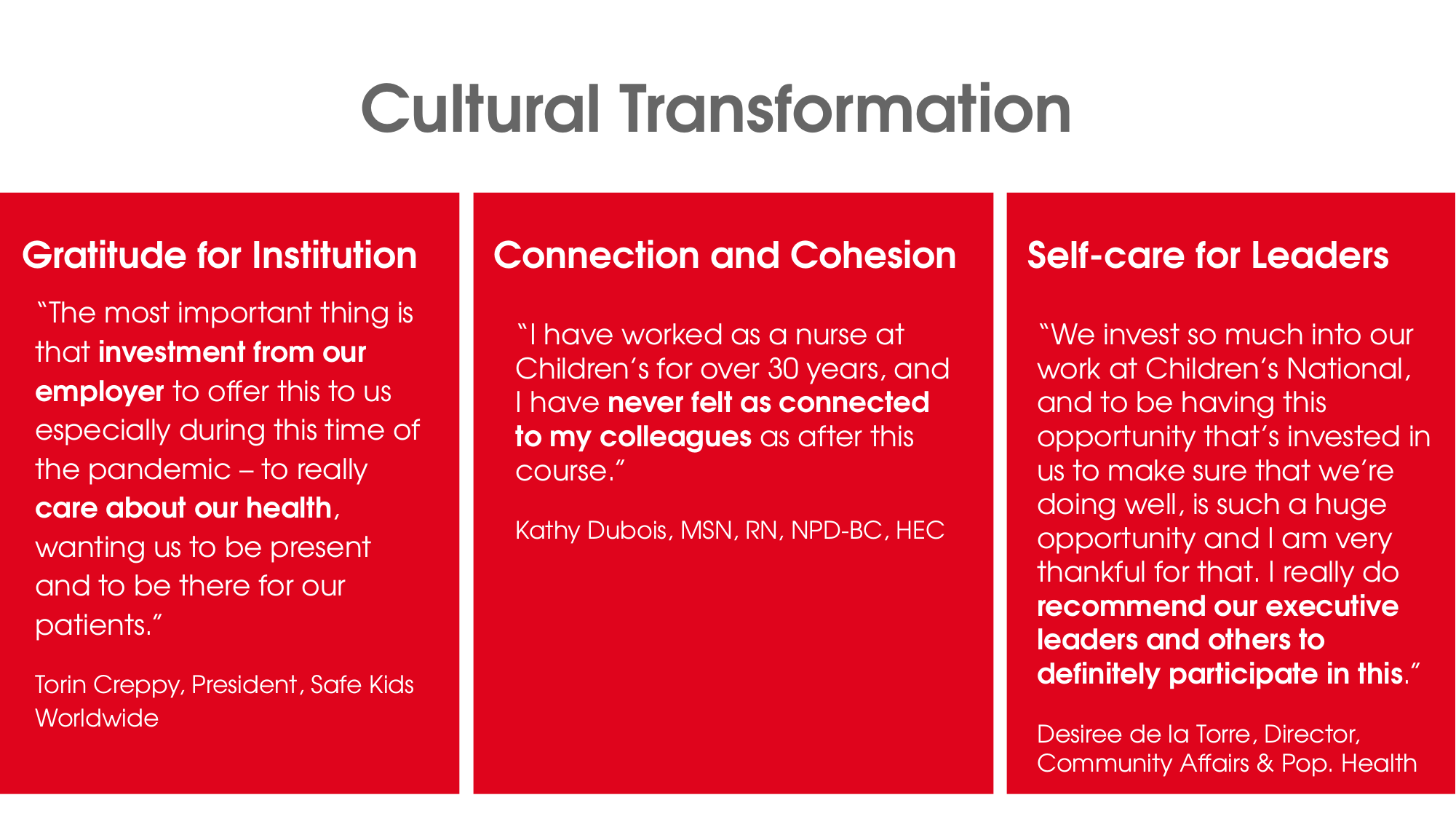

Cultural Transformation

Gratitude for Institution
Connection and Cohesion
Self-care for Leaders
“The most important thing is that investment from our employer to offer this to us especially during this time of the pandemic – to really care about our health, wanting us to be present and to be there for our patients.”
Torin Creppy, President, Safe Kids Worldwide
“We invest so much into our work at Children’s National, and to be having this opportunity that’s invested in us to make sure that we’re doing well, is such a huge opportunity and I am very thankful for that. I really do recommend our executive leaders and others to definitely participate in this.”

Desiree de la Torre, Director, Community Affairs & Pop. Health

“I have worked as a nurse at Children’s for over 30 years, and I have never felt as connected to my colleagues as after this course.”

Kathy Dubois, MSN, RN, NPD-BC, HEC